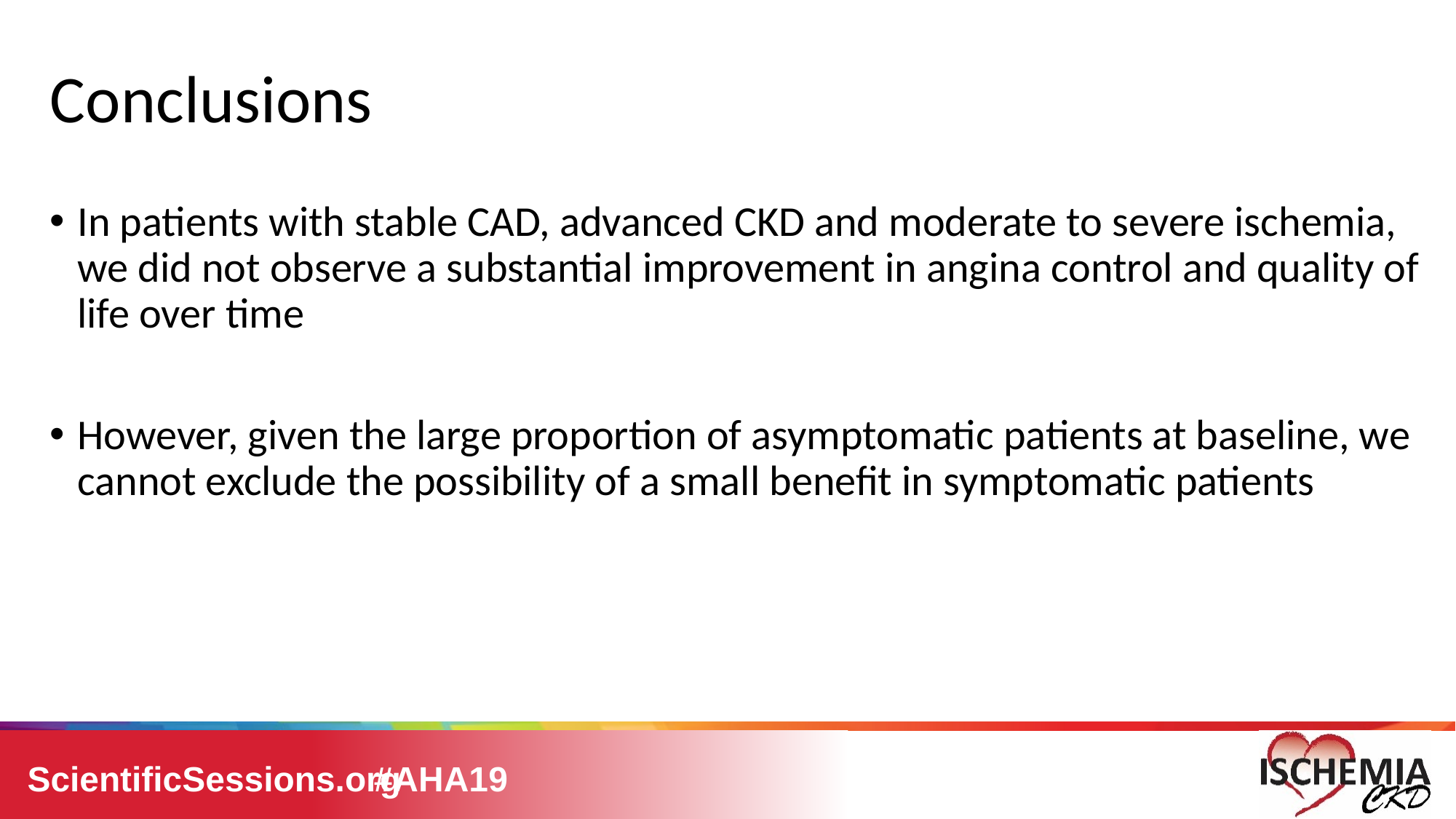

# Conclusions
In patients with stable CAD, advanced CKD and moderate to severe ischemia, we did not observe a substantial improvement in angina control and quality of life over time

However, given the large proportion of asymptomatic patients at baseline, we cannot exclude the possibility of a small benefit in symptomatic patients